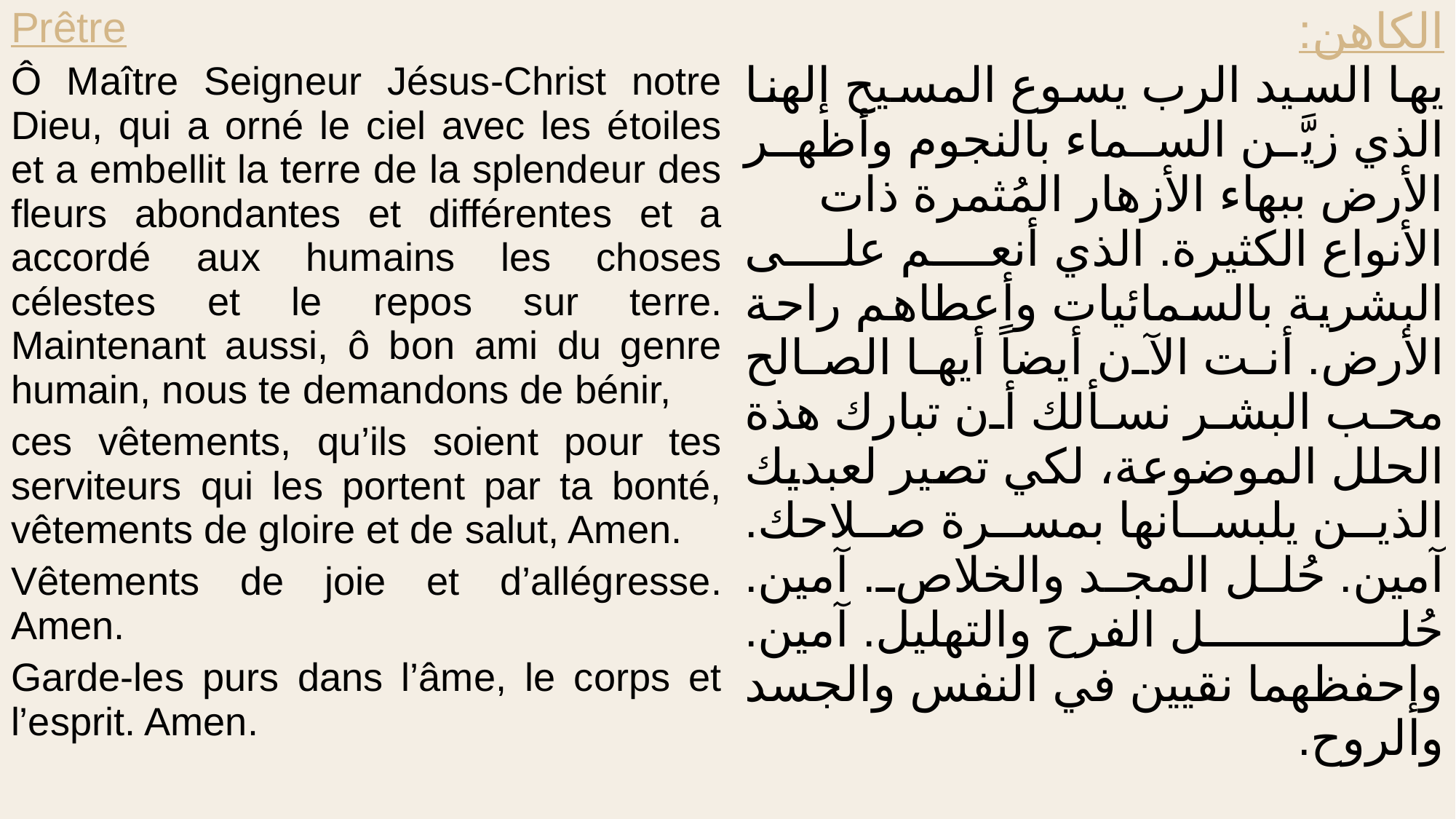

| Prêtre Ô Maître Seigneur Jésus-Christ notre Dieu, qui a orné le ciel avec les étoiles et a embellit la terre de la splendeur des fleurs abondantes et différentes et a accordé aux humains les choses célestes et le repos sur terre. Maintenant aussi, ô bon ami du genre humain, nous te demandons de bénir, ces vêtements, qu’ils soient pour tes serviteurs qui les portent par ta bonté, vêtements de gloire et de salut, Amen. Vêtements de joie et d’allégresse. Amen. Garde-les purs dans l’âme, le corps et l’esprit. Amen. | الكاهن: يها السيد الرب يسوع المسيح إلهنا الذي زيَّن السماء بالنجوم وأظهر الأرض ببهاء الأزهار المُثمرة ذات الأنواع الكثيرة. الذي أنعم على البشرية بالسمائيات وأعطاهم راحة الأرض. أنت الآن أيضاً أيها الصالح محب البشر نسألك أن تبارك هذة الحلل الموضوعة، لكي تصير لعبديك الذين يلبسانها بمسرة صلاحك. آمين. حُلل المجد والخلاص. آمين. حُلل الفرح والتهليل. آمين. وإحفظهما نقيين في النفس والجسد والروح. |
| --- | --- |